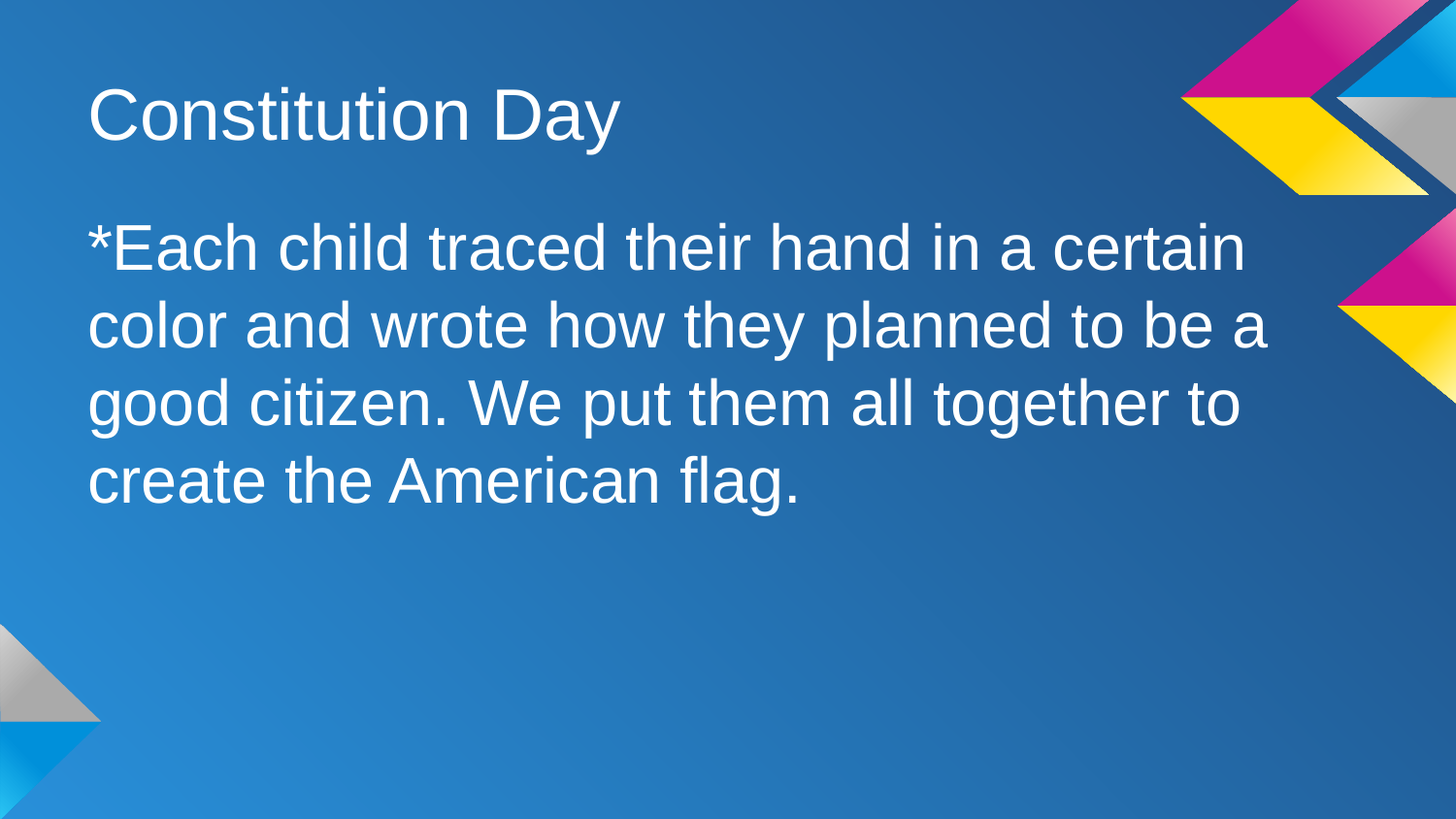

# Constitution Day
*Each child traced their hand in a certain color and wrote how they planned to be a good citizen. We put them all together to create the American flag.